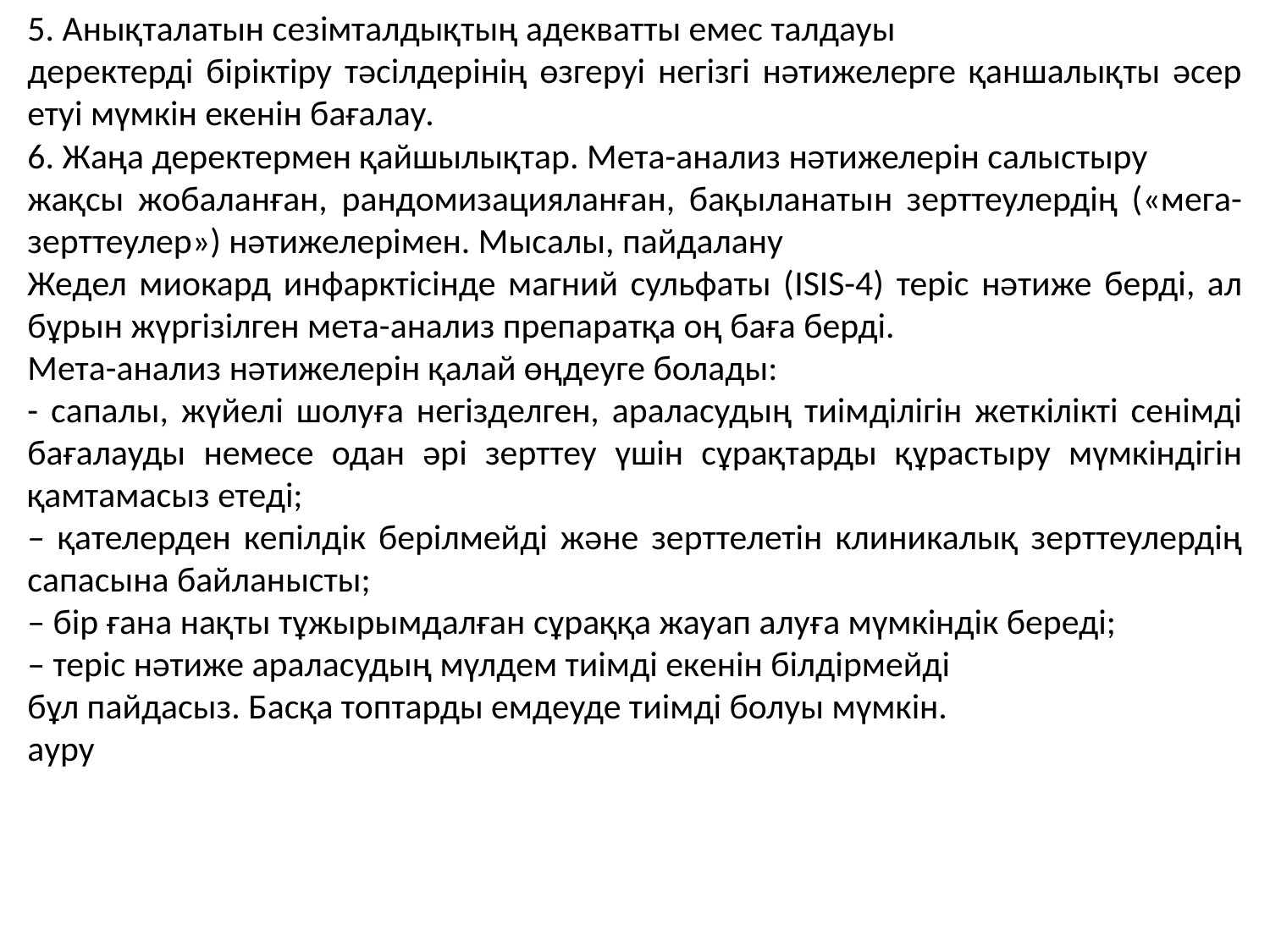

5. Анықталатын сезімталдықтың адекватты емес талдауы
деректерді біріктіру тәсілдерінің өзгеруі негізгі нәтижелерге қаншалықты әсер етуі мүмкін екенін бағалау.
6. Жаңа деректермен қайшылықтар. Мета-анализ нәтижелерін салыстыру
жақсы жобаланған, рандомизацияланған, бақыланатын зерттеулердің («мега-зерттеулер») нәтижелерімен. Мысалы, пайдалану
Жедел миокард инфарктісінде магний сульфаты (ISIS-4) теріс нәтиже берді, ал бұрын жүргізілген мета-анализ препаратқа оң баға берді.
Мета-анализ нәтижелерін қалай өңдеуге болады:
- сапалы, жүйелі шолуға негізделген, араласудың тиімділігін жеткілікті сенімді бағалауды немесе одан әрі зерттеу үшін сұрақтарды құрастыру мүмкіндігін қамтамасыз етеді;
– қателерден кепілдік берілмейді және зерттелетін клиникалық зерттеулердің сапасына байланысты;
– бір ғана нақты тұжырымдалған сұраққа жауап алуға мүмкіндік береді;
– теріс нәтиже араласудың мүлдем тиімді екенін білдірмейді
бұл пайдасыз. Басқа топтарды емдеуде тиімді болуы мүмкін.
ауру